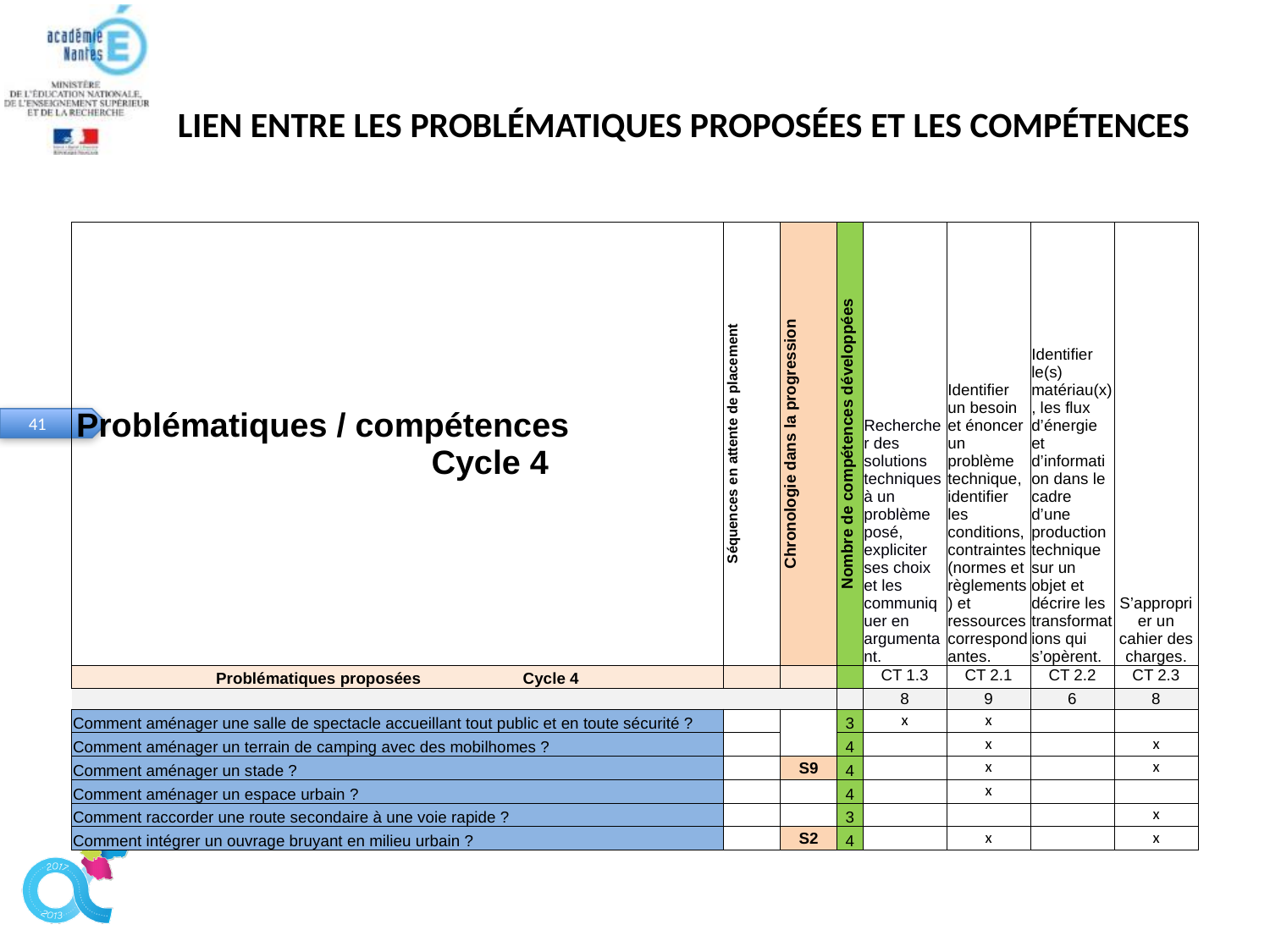

# LIEN ENTRE LES PROBLÉMATIQUES PROPOSÉES ET LES COMPÉTENCES
| Problématiques / compétences Cycle 4 | Séquences en attente de placement | Chronologie dans la progression | Nombre de compétences développées | Rechercher des solutions techniques à un problème posé, expliciter ses choix et les communiquer en argumentant. | Identifier un besoin et énoncer un problème technique, identifier les conditions, contraintes (normes et règlements) et ressources correspondantes. | Identifier le(s) matériau(x), les flux d’énergie et d’information dans le cadre d’une production technique sur un objet et décrire les transformations qui s’opèrent. | S’approprier un cahier des charges. |
| --- | --- | --- | --- | --- | --- | --- | --- |
| Problématiques proposées Cycle 4 |  |  |  | CT 1.3 | CT 2.1 | CT 2.2 | CT 2.3 |
|  |  |  |  | 8 | 9 | 6 | 8 |
| Comment aménager une salle de spectacle accueillant tout public et en toute sécurité ? |  |  | 3 | x | x |  |  |
| Comment aménager un terrain de camping avec des mobilhomes ? |  |  | 4 |  | x |  | x |
| Comment aménager un stade ? |  | S9 | 4 |  | x |  | x |
| Comment aménager un espace urbain ? |  |  | 4 |  | x |  |  |
| Comment raccorder une route secondaire à une voie rapide ? |  |  | 3 |  |  |  | x |
| Comment intégrer un ouvrage bruyant en milieu urbain ? |  | S2 | 4 |  | x |  | x |